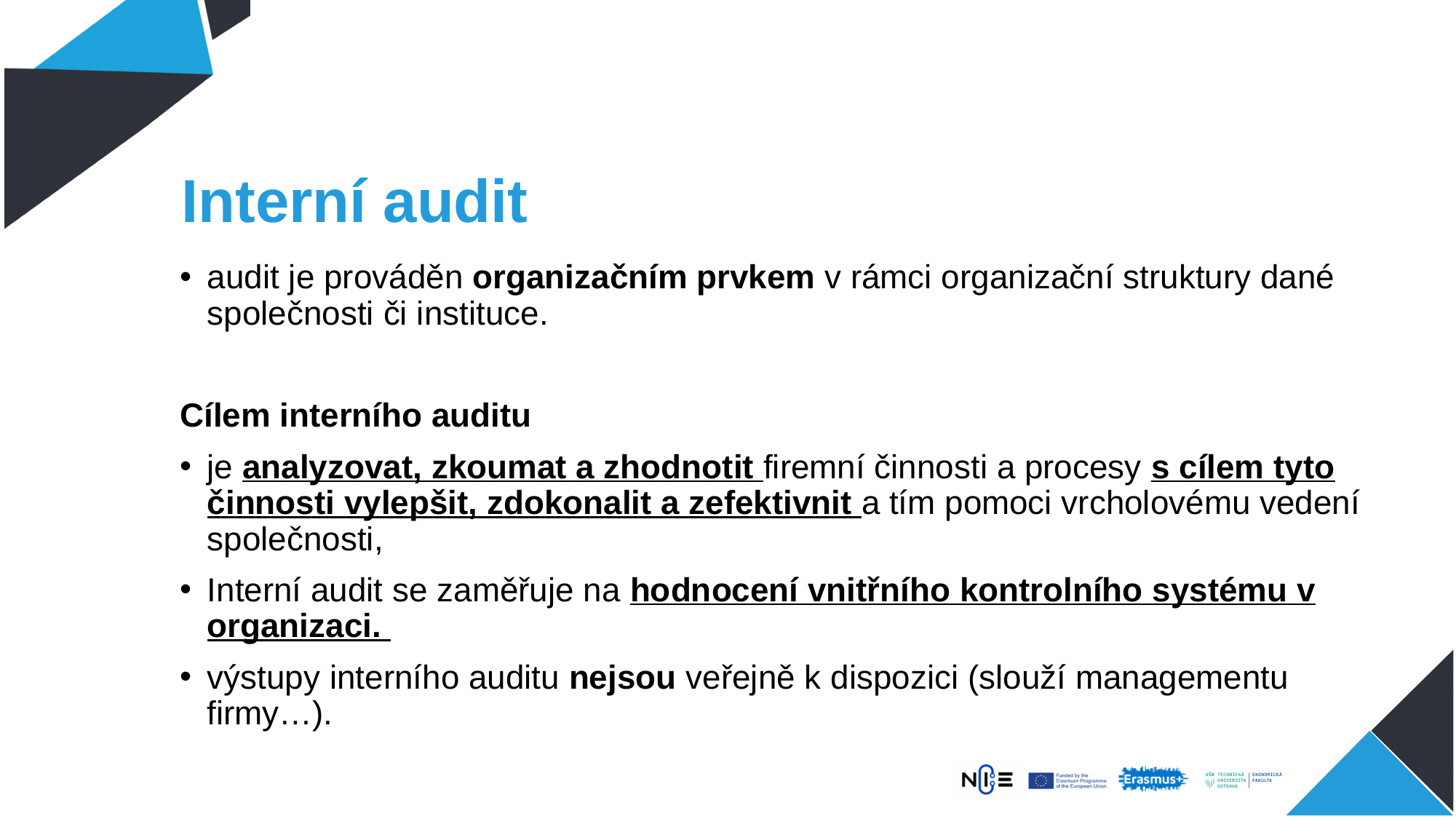

# Interní audit
audit je prováděn organizačním prvkem v rámci organizační struktury dané společnosti či instituce.

Cílem interního auditu
je analyzovat, zkoumat a zhodnotit firemní činnosti a procesy s cílem tyto činnosti vylepšit, zdokonalit a zefektivnit a tím pomoci vrcholovému vedení společnosti,
Interní audit se zaměřuje na hodnocení vnitřního kontrolního systému v organizaci.
výstupy interního auditu nejsou veřejně k dispozici (slouží managementu firmy…).